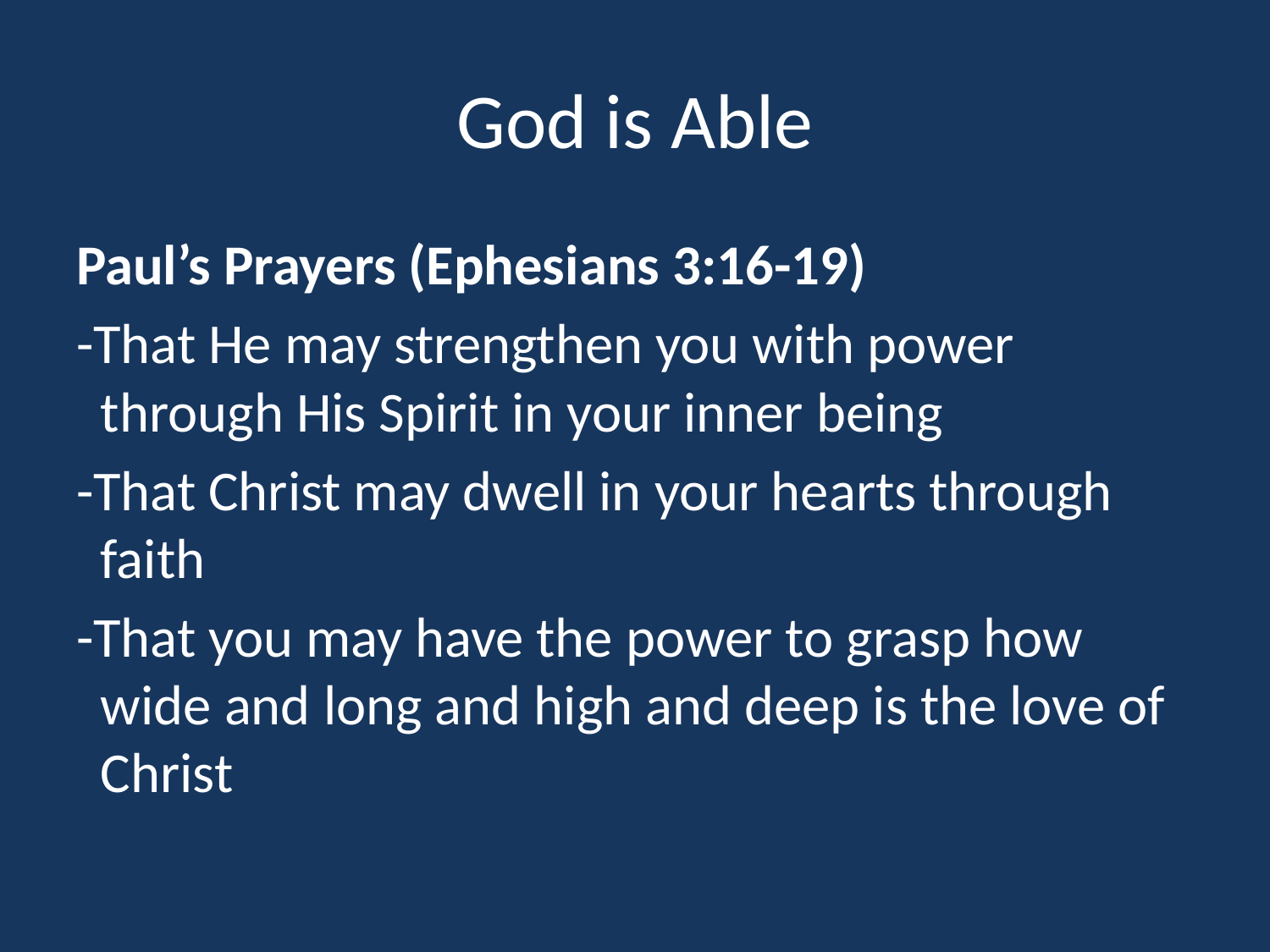

# God is Able
Paul’s Prayers (Ephesians 3:16-19)
-That He may strengthen you with power through His Spirit in your inner being
-That Christ may dwell in your hearts through faith
-That you may have the power to grasp how wide and long and high and deep is the love of Christ